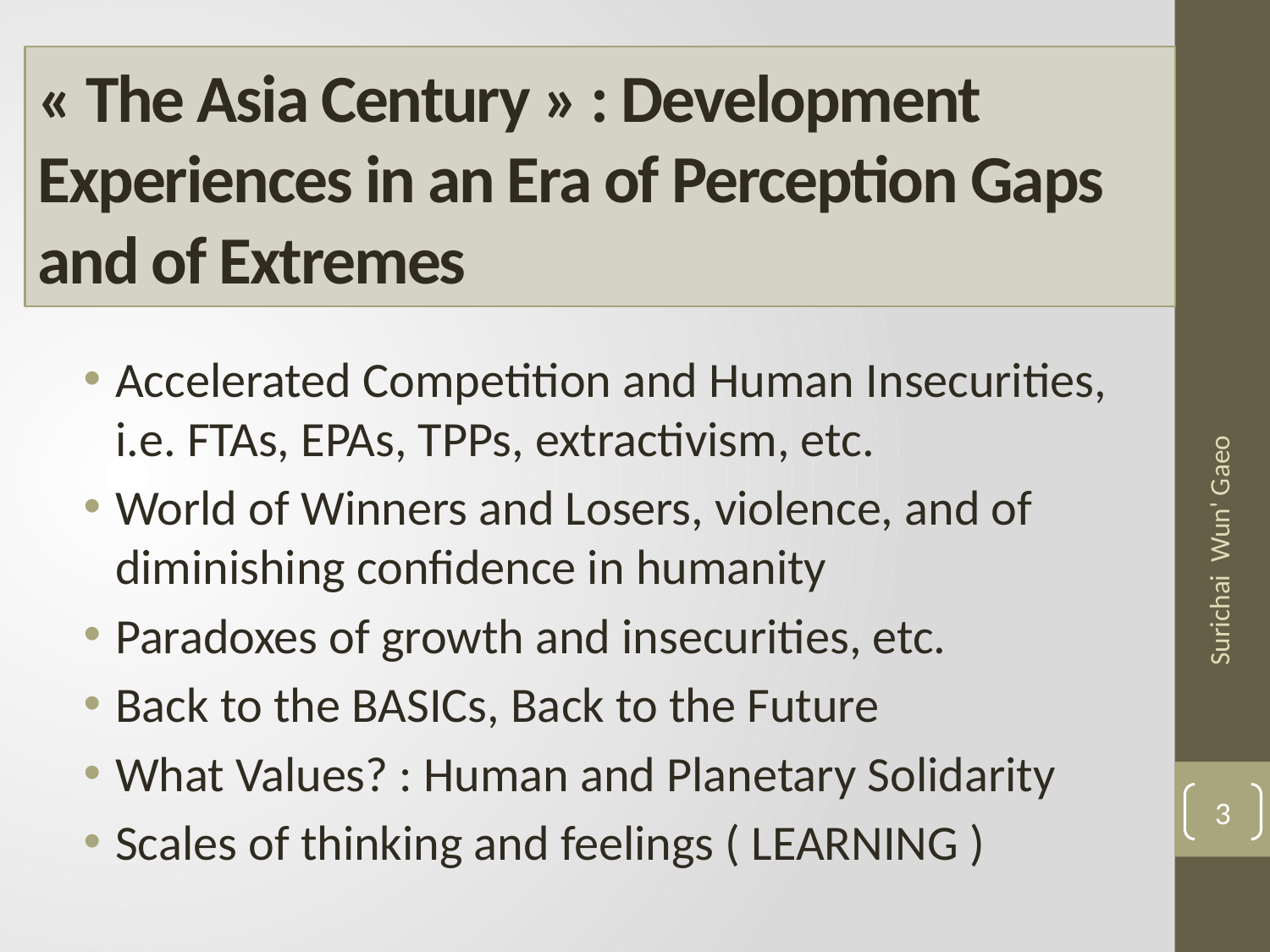

# « The Asia Century » : Development Experiences in an Era of Perception Gaps and of Extremes
Accelerated Competition and Human Insecurities, i.e. FTAs, EPAs, TPPs, extractivism, etc.
World of Winners and Losers, violence, and of diminishing confidence in humanity
Paradoxes of growth and insecurities, etc.
Back to the BASICs, Back to the Future
What Values? : Human and Planetary Solidarity
Scales of thinking and feelings ( LEARNING )
Surichai  Wun' Gaeo
3